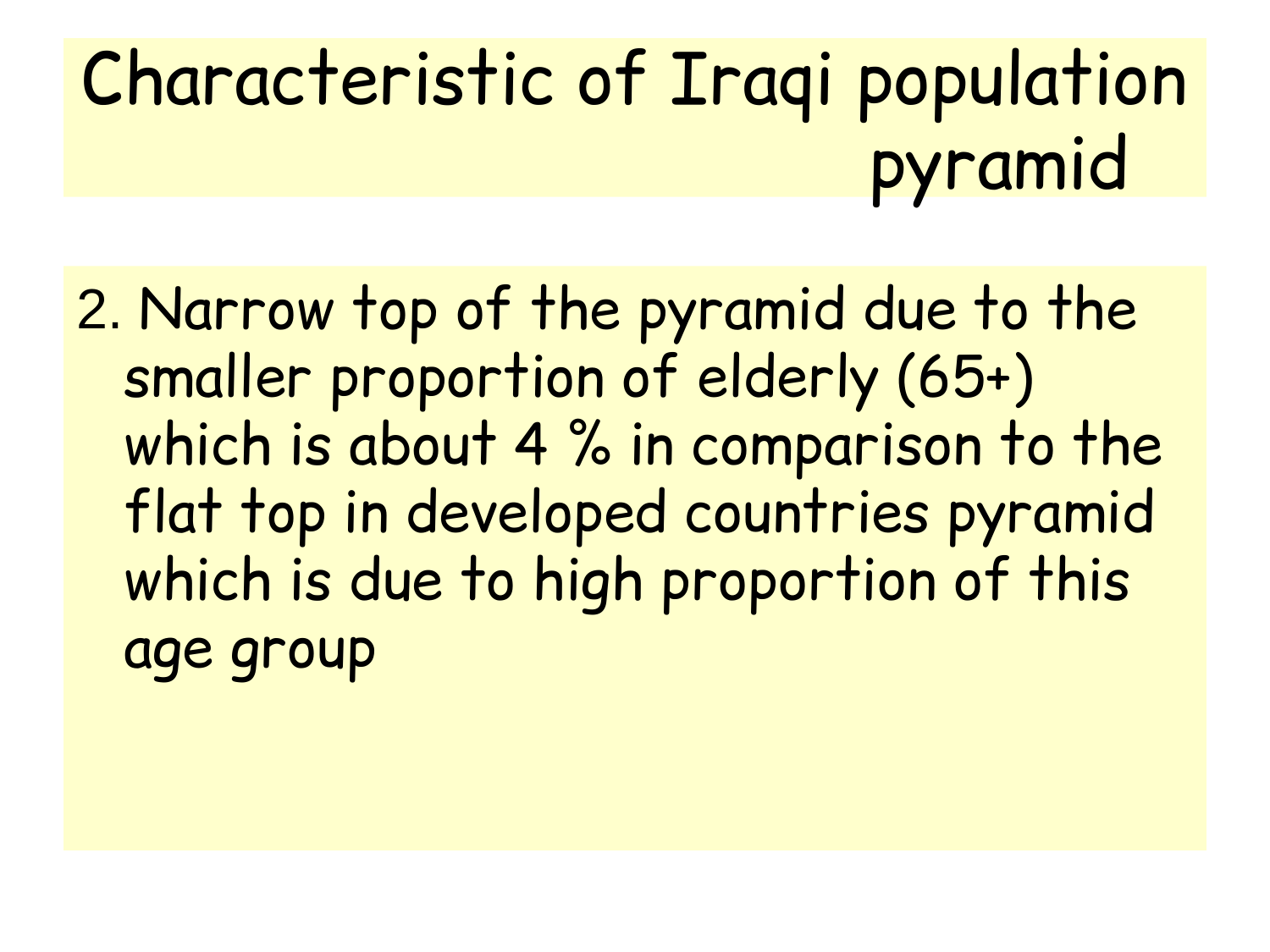

# Characteristic of Iraqi population pyramid
2. Narrow top of the pyramid due to the smaller proportion of elderly (65+) which is about 4 % in comparison to the flat top in developed countries pyramid which is due to high proportion of this age group